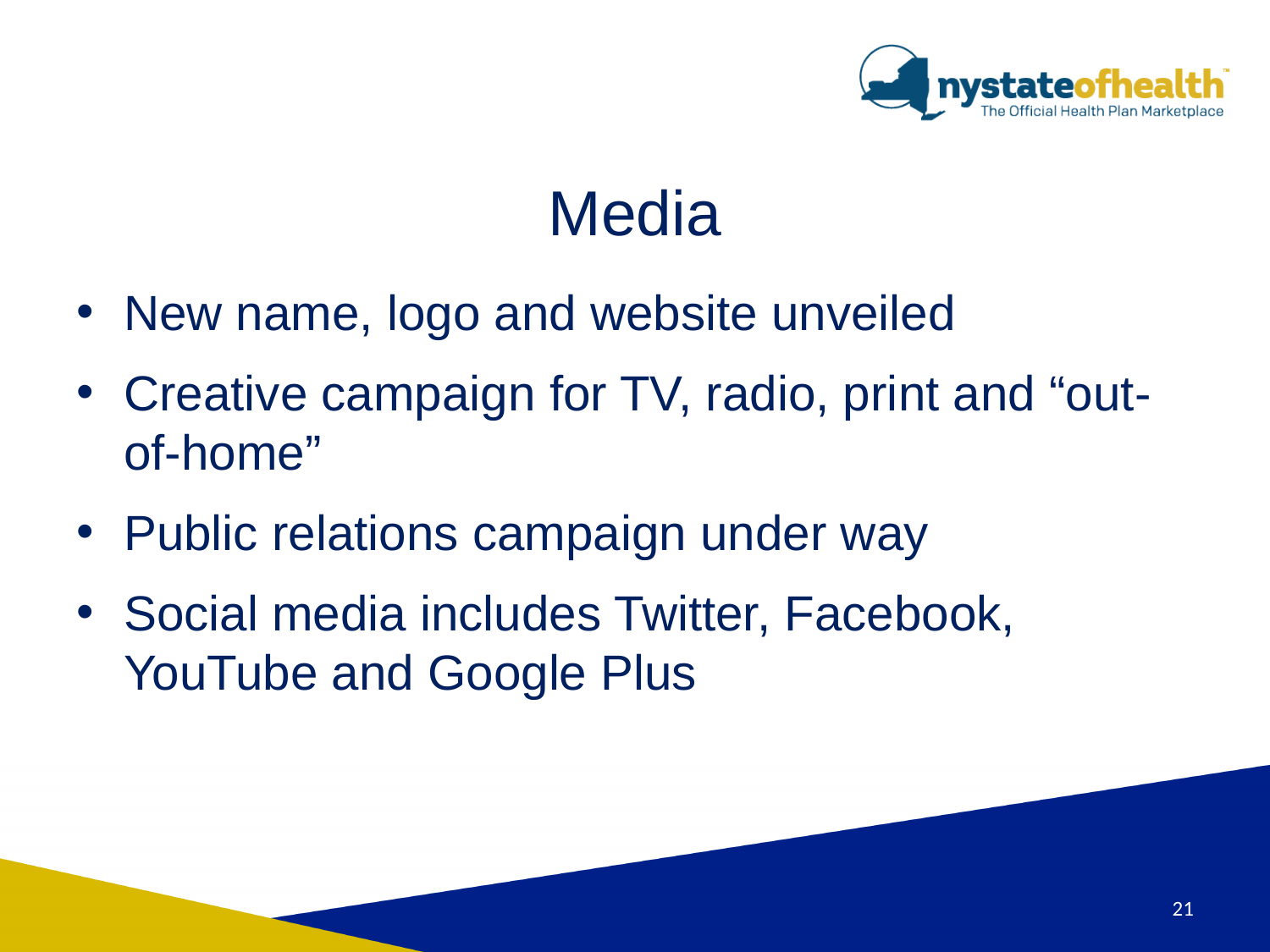

# Media
New name, logo and website unveiled
Creative campaign for TV, radio, print and “out-of-home”
Public relations campaign under way
Social media includes Twitter, Facebook, YouTube and Google Plus

21